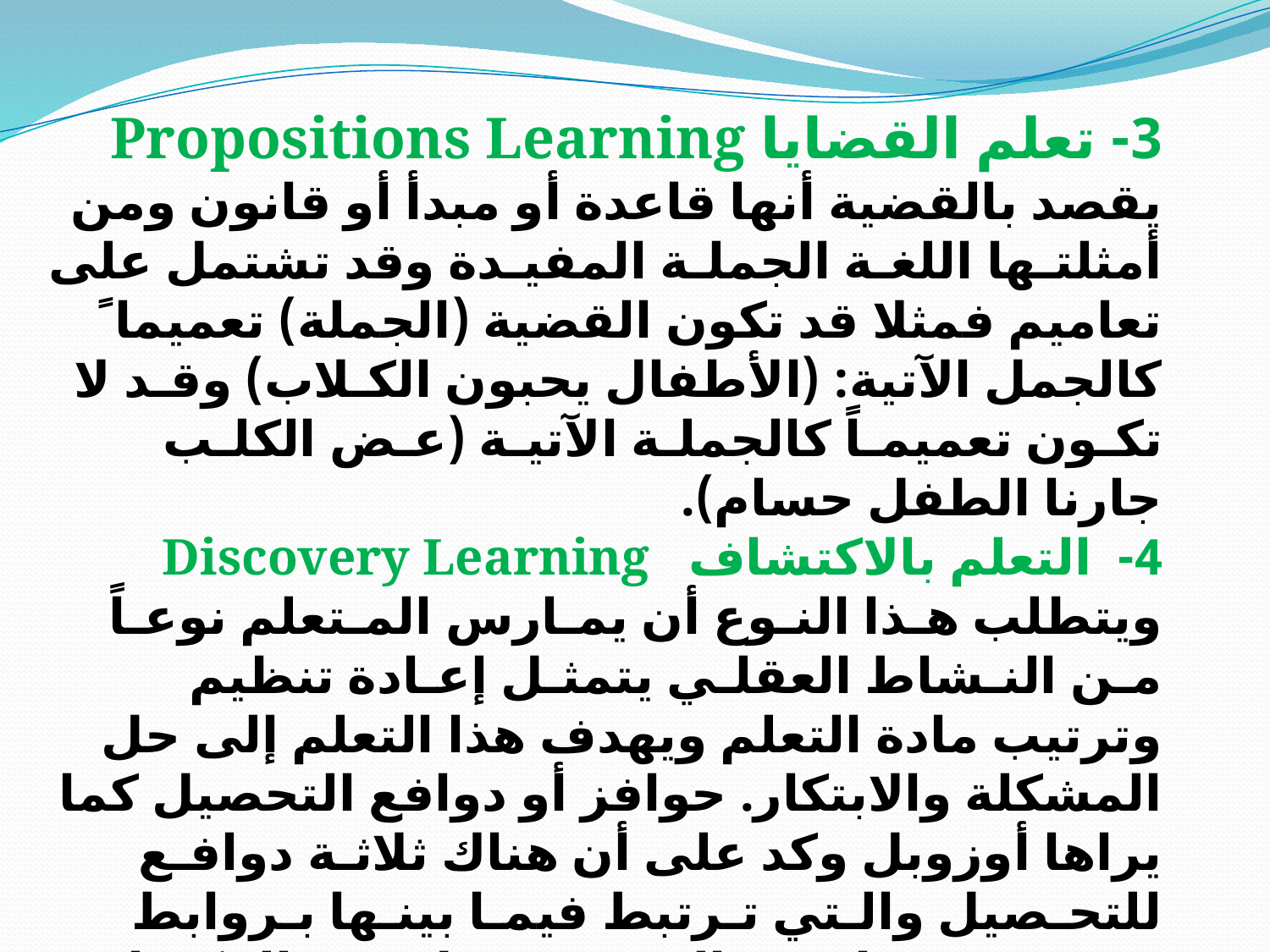

3- تعلم القضايا Propositions Learning يقصد بالقضية أنها قاعدة أو مبدأ أو قانون ومن أمثلتـها اللغـة الجملـة المفيـدة وقد تشتمل على تعاميم فمثلا قد تكون القضية (الجملة) تعميما ً كالجمل الآتية: (الأطفال يحبون الكـلاب) وقـد لا تكـون تعميمـاً كالجملـة الآتيـة (عـض الكلـب جارنا الطفل حسام).
4-  التعلم بالاكتشاف   Discovery Learning
ويتطلب هـذا النـوع أن يمـارس المـتعلم نوعـاً مـن النـشاط العقلـي يتمثـل إعـادة تنظيم وترتيب مادة التعلم ويهدف هذا التعلم إلى حل المشكلة والابتكار. حوافز أو دوافع التحصيل كما يراها أوزوبل وكد على أن هناك ثلاثـة دوافـع للتحـصيل والـتي تـرتبط فيمـا بينـها بـروابط ويـتم تغييرها بنمو الفرد وتشمل هذه المكونات: